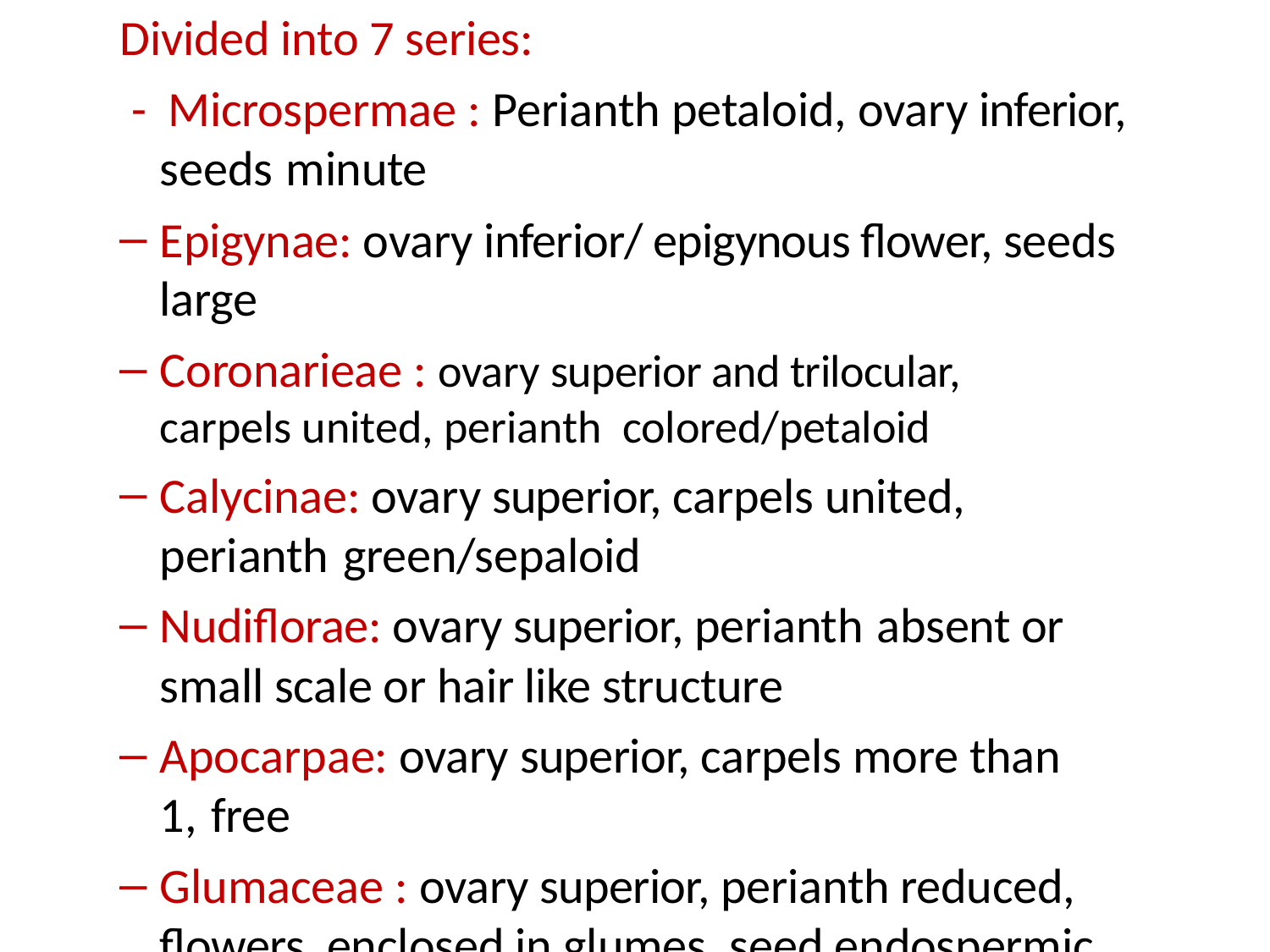

Divided into 7 series:
 -  Microspermae : Perianth petaloid, ovary inferior, seeds minute
Epigynae: ovary inferior/ epigynous flower, seeds large
Coronarieae : ovary superior and trilocular, carpels united, perianth  colored/petaloid
Calycinae: ovary superior, carpels united, perianth green/sepaloid
Nudiflorae: ovary superior, perianth absent or small scale or hair like structure
Apocarpae: ovary superior, carpels more than 1, free
Glumaceae : ovary superior, perianth reduced, flowers  enclosed in glumes, seed endospermic